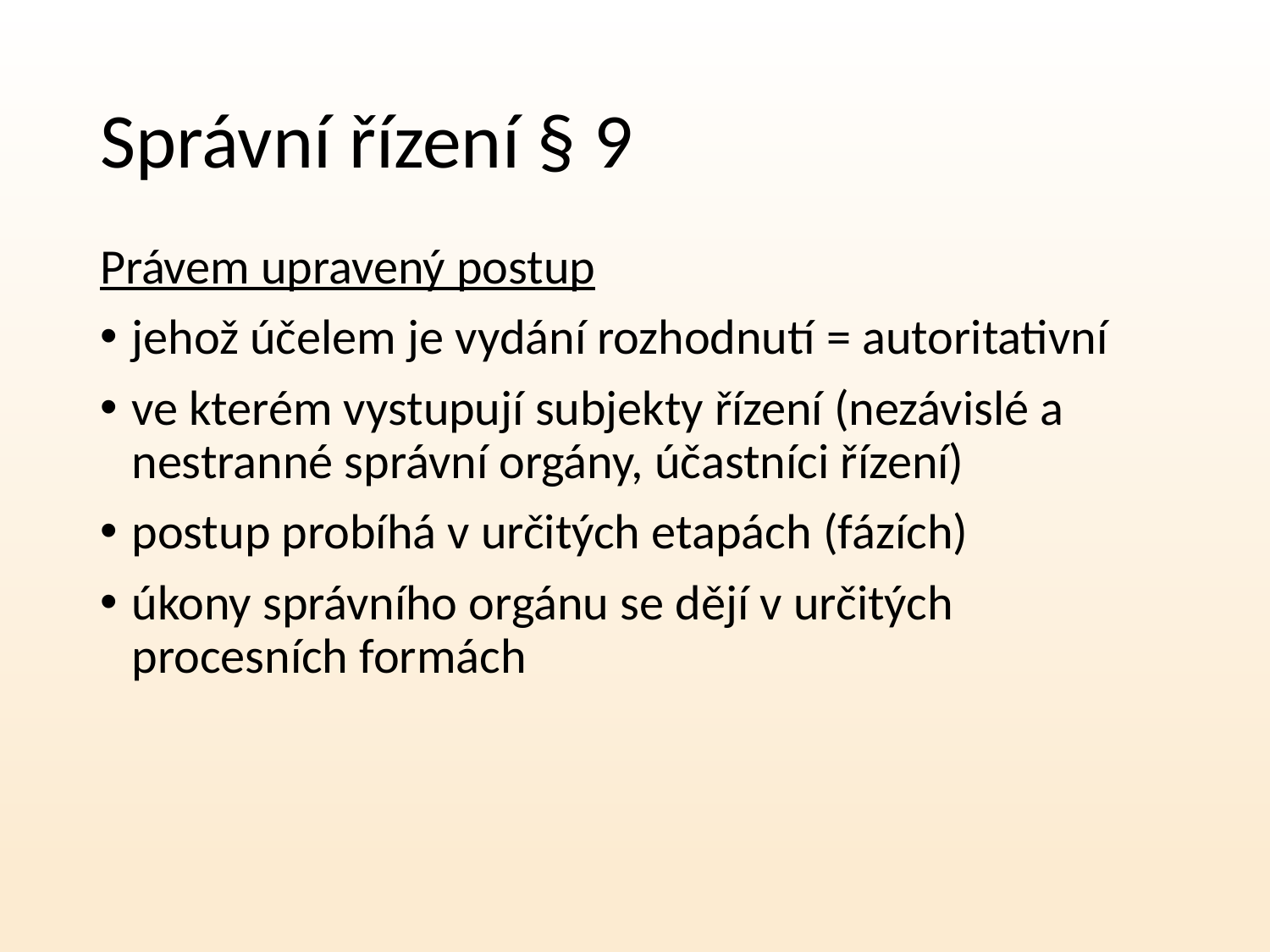

# Správní řízení § 9
Právem upravený postup
jehož účelem je vydání rozhodnutí = autoritativní
ve kterém vystupují subjekty řízení (nezávislé a nestranné správní orgány, účastníci řízení)
postup probíhá v určitých etapách (fázích)
úkony správního orgánu se dějí v určitých procesních formách